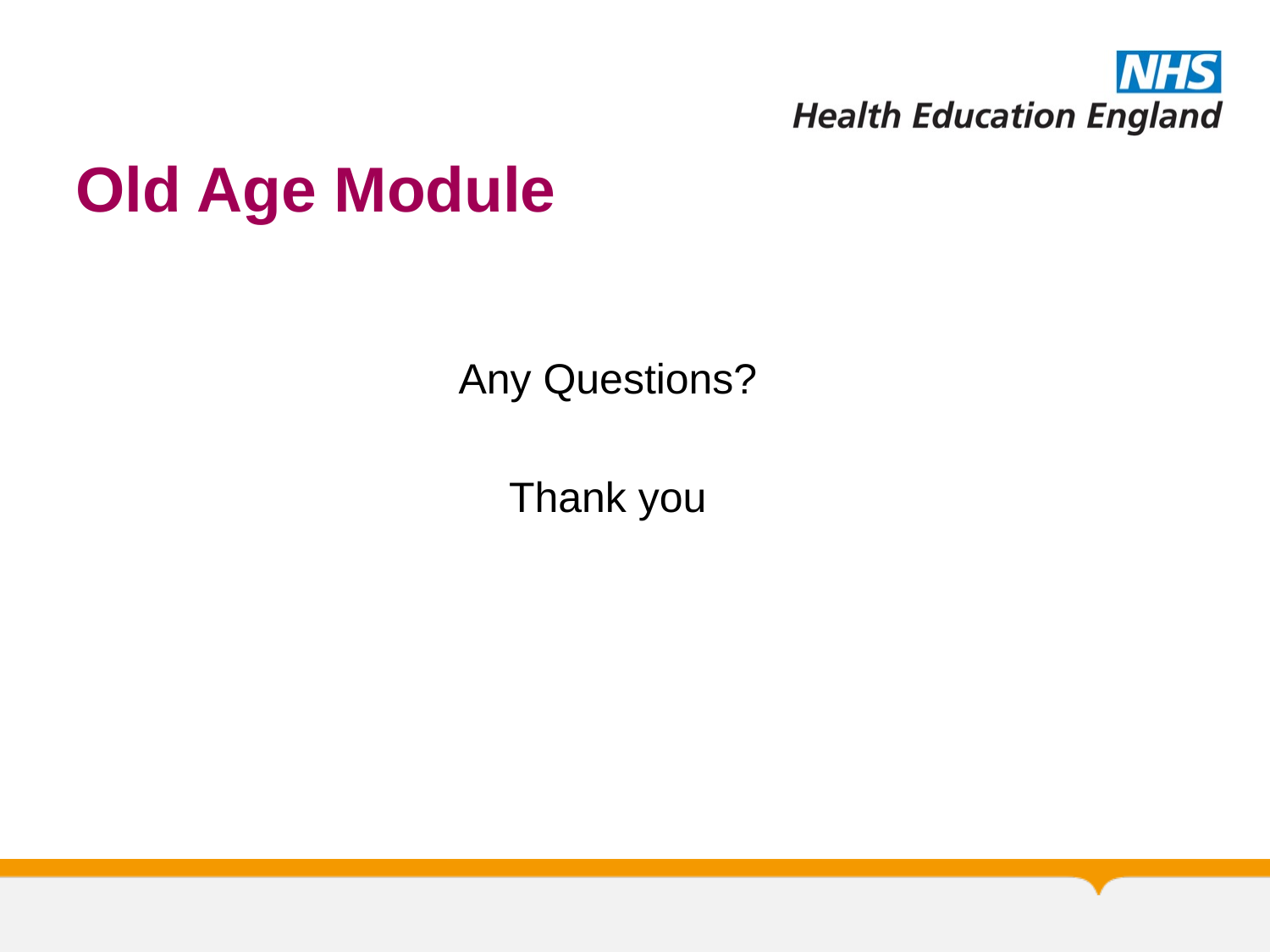

# Old Age Module
Any Questions?

Thank you